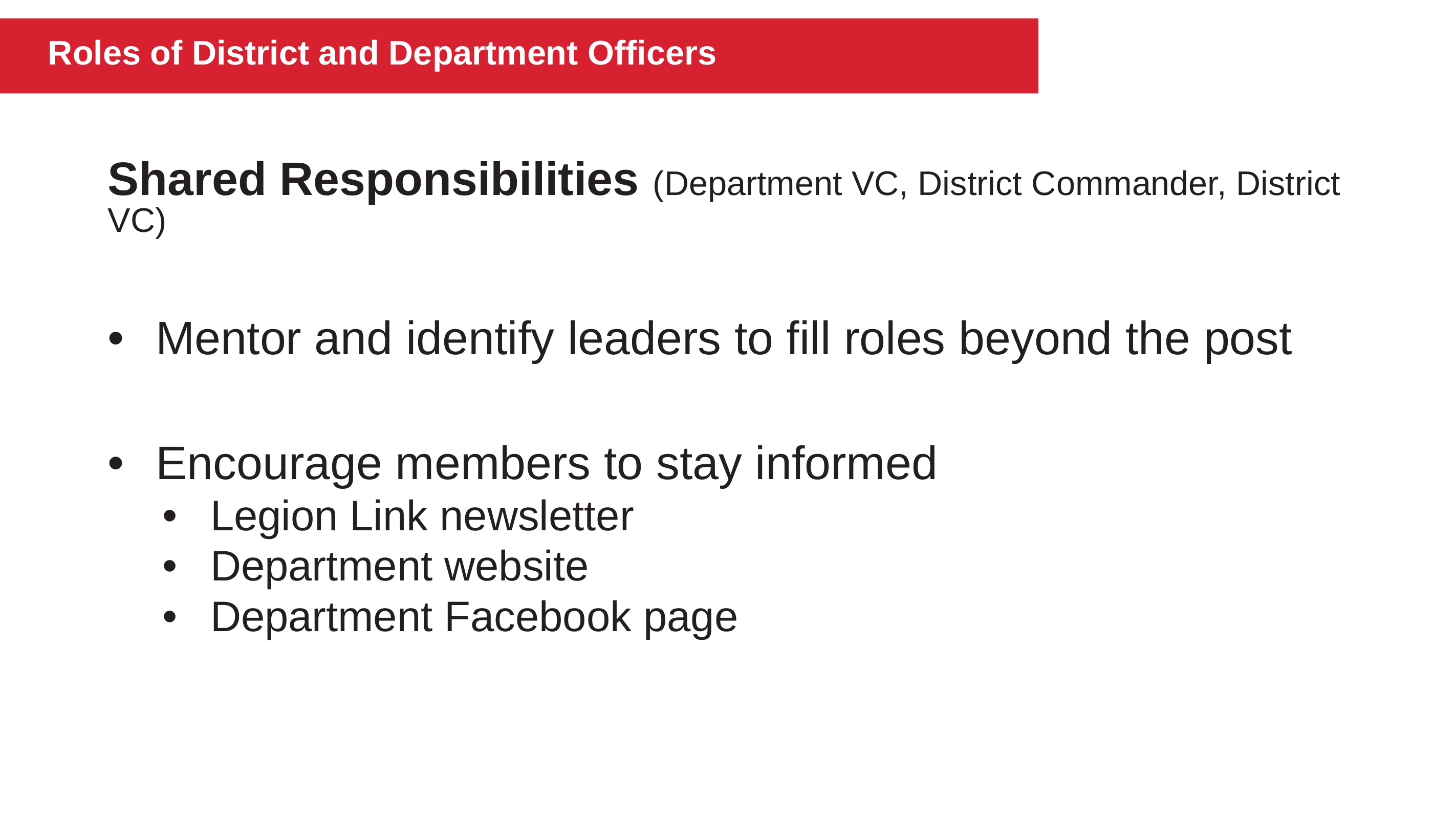

Roles of District and Department Officers
Shared Responsibilities (Department VC, District Commander, District VC)

Mentor and identify leaders to fill roles beyond the post

Encourage members to stay informed
Legion Link newsletter
Department website
Department Facebook page